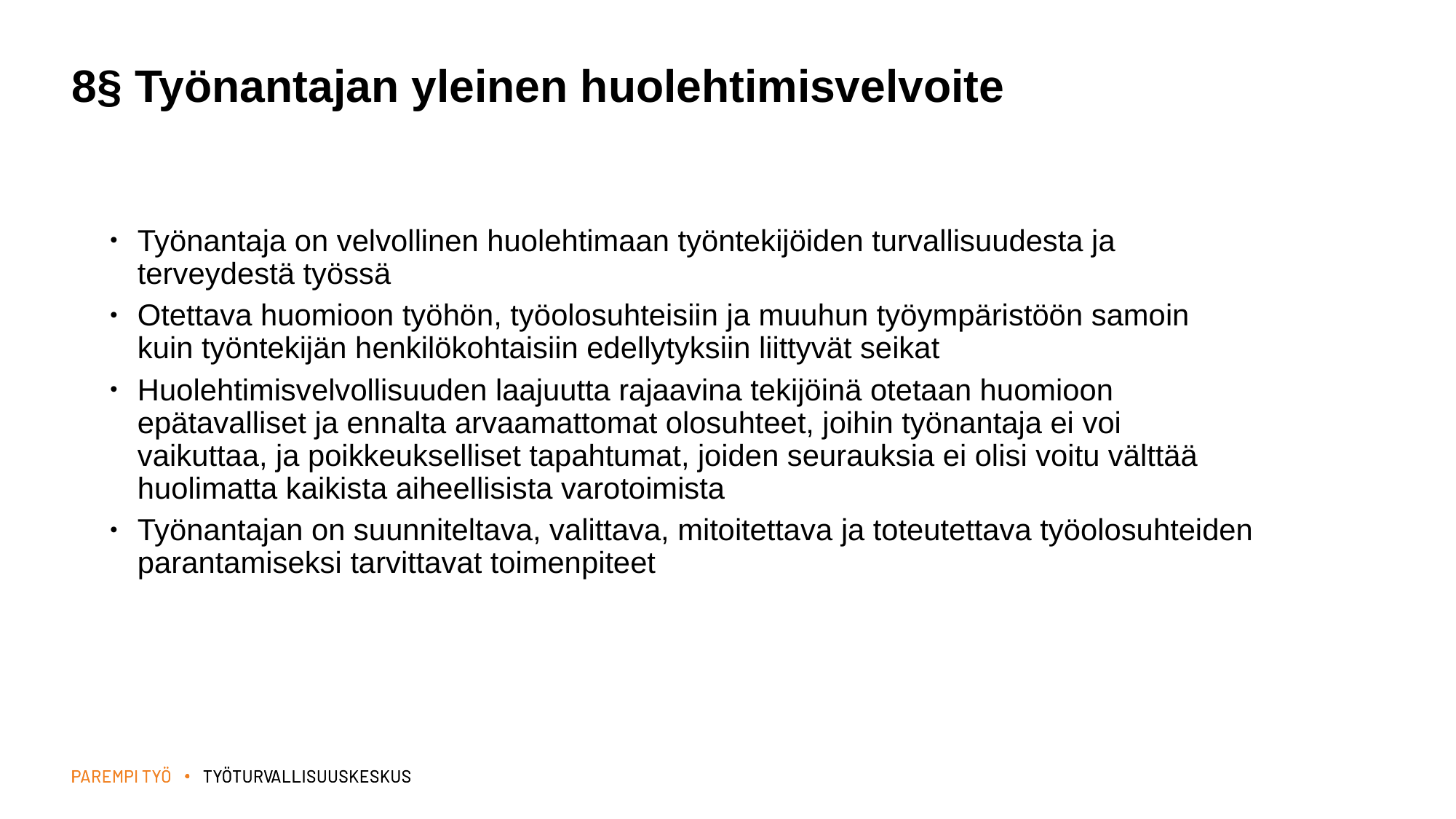

# 8§ Työnantajan yleinen huolehtimisvelvoite
Työnantaja on velvollinen huolehtimaan työntekijöiden turvallisuudesta ja terveydestä työssä
Otettava huomioon työhön, työolosuhteisiin ja muuhun työympäristöön samoin kuin työntekijän henkilökohtaisiin edellytyksiin liittyvät seikat
Huolehtimisvelvollisuuden laajuutta rajaavina tekijöinä otetaan huomioon epätavalliset ja ennalta arvaamattomat olosuhteet, joihin työnantaja ei voi vaikuttaa, ja poikkeukselliset tapahtumat, joiden seurauksia ei olisi voitu välttää huolimatta kaikista aiheellisista varotoimista
Työnantajan on suunniteltava, valittava, mitoitettava ja toteutettava työolosuhteiden parantamiseksi tarvittavat toimenpiteet